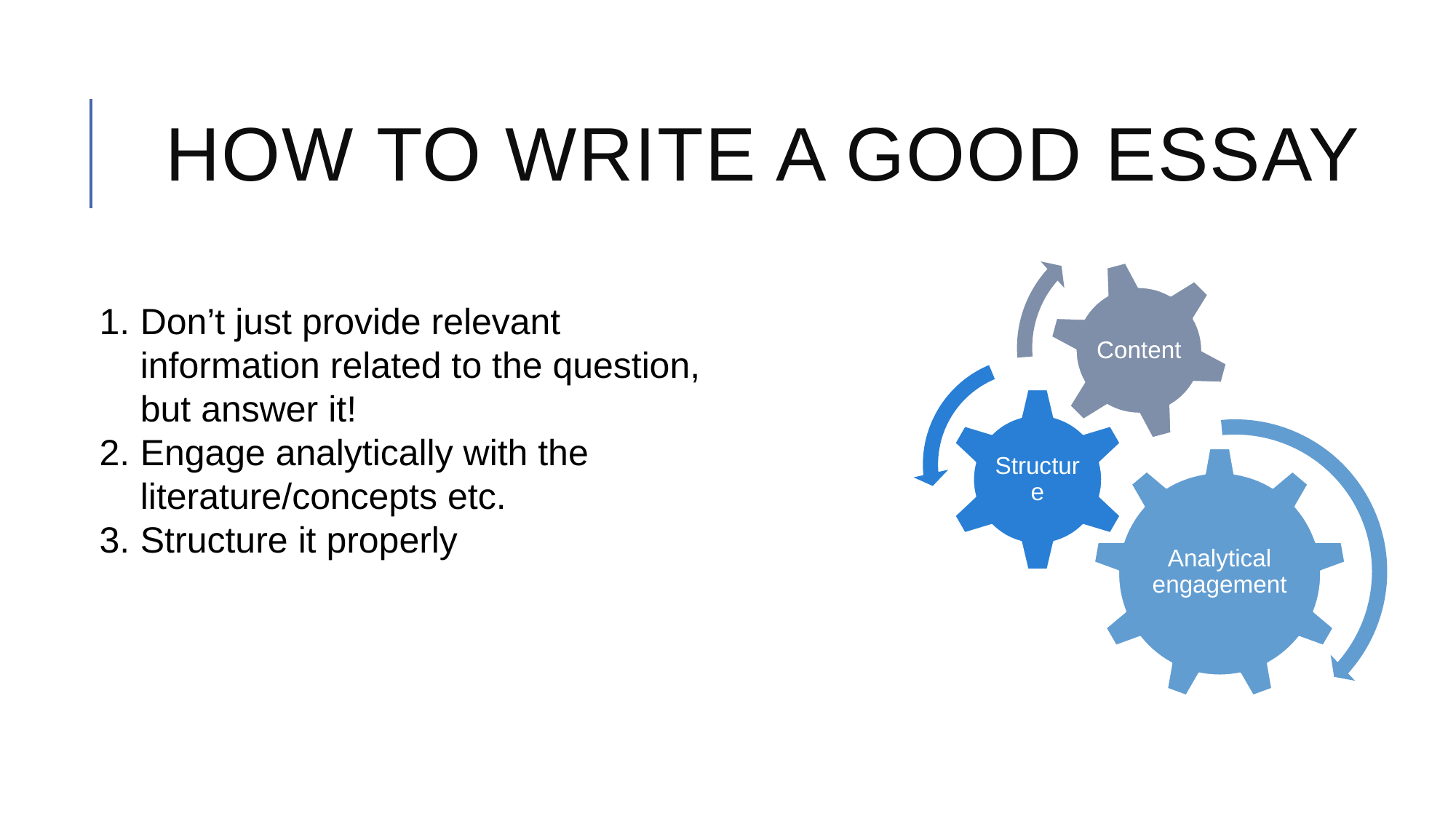

# How to write a good essay
Analytical engagement
Structure
Content

Don’t just provide relevant information related to the question, but answer it!
Engage analytically with the literature/concepts etc.
Structure it properly